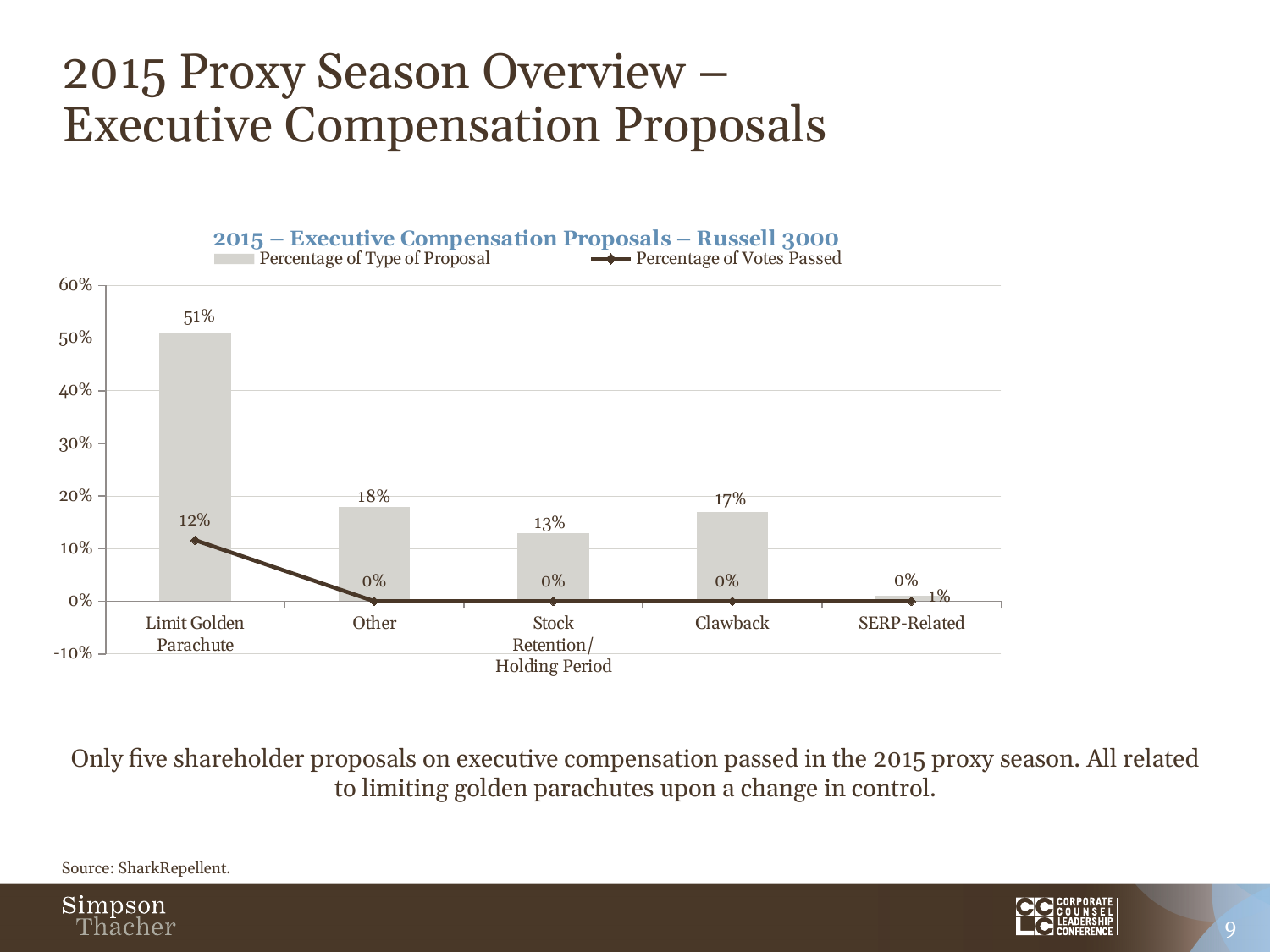

# 2015 Proxy Season Overview – Executive Compensation Proposals

### Chart: 2015 – Executive Compensation Proposals – Russell 3000

| Category | Percentage of Type of Proposal | Percentage of Votes Passed |
|---|---|---|
| Limit Golden Parachute | 0.51 | 0.116 |
| Other | 0.18 | 0.0 |
| Stock Retention/Holding Period | 0.13 | 0.0 |
| Clawback | 0.17 | 0.0 |
| SERP-Related | 0.01 | 0.0 |
Only five shareholder proposals on executive compensation passed in the 2015 proxy season. All related to limiting golden parachutes upon a change in control.
Source: SharkRepellent.
9